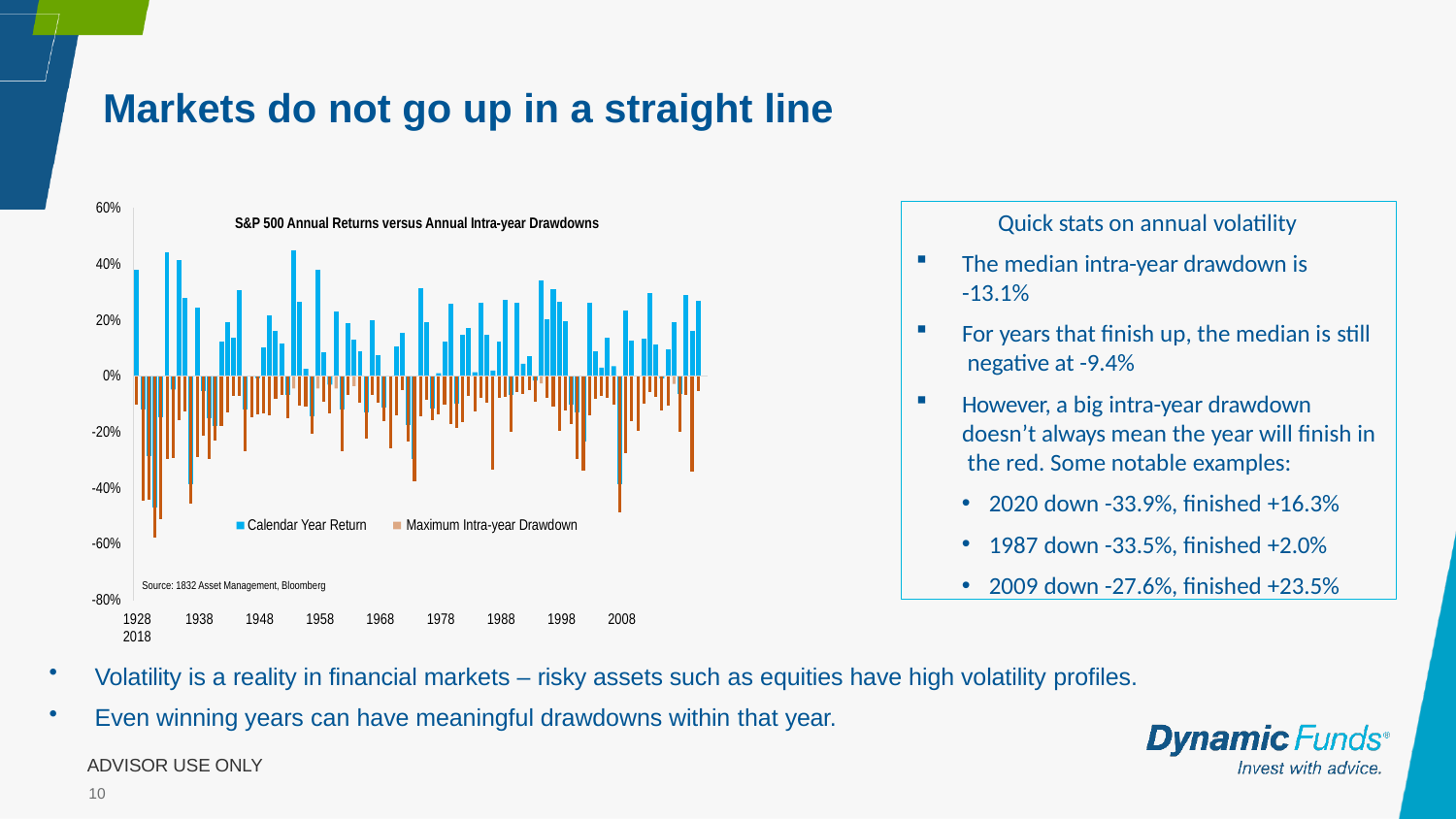

# Markets do not go up in a straight line
60%
Quick stats on annual volatility
The median intra-year drawdown is
-13.1%
For years that finish up, the median is still  negative at -9.4%
However, a big intra-year drawdown  doesn’t always mean the year will finish in  the red. Some notable examples:
2020 down -33.9%, finished +16.3%
1987 down -33.5%, finished +2.0%
2009 down -27.6%, finished +23.5%

S&P 500 Annual Returns versus Annual Intra-year Drawdowns

40%

20%

0%

-20%
-40%

Calendar Year Return	Maximum Intra-year Drawdown

-60%
Source: 1832 Asset Management, Bloomberg

1928	1938	1948	1958	1968	1978	1988	1998	2008	2018
-80%
Volatility is a reality in financial markets – risky assets such as equities have high volatility profiles.
Even winning years can have meaningful drawdowns within that year.

ADVISOR USE ONLY
10